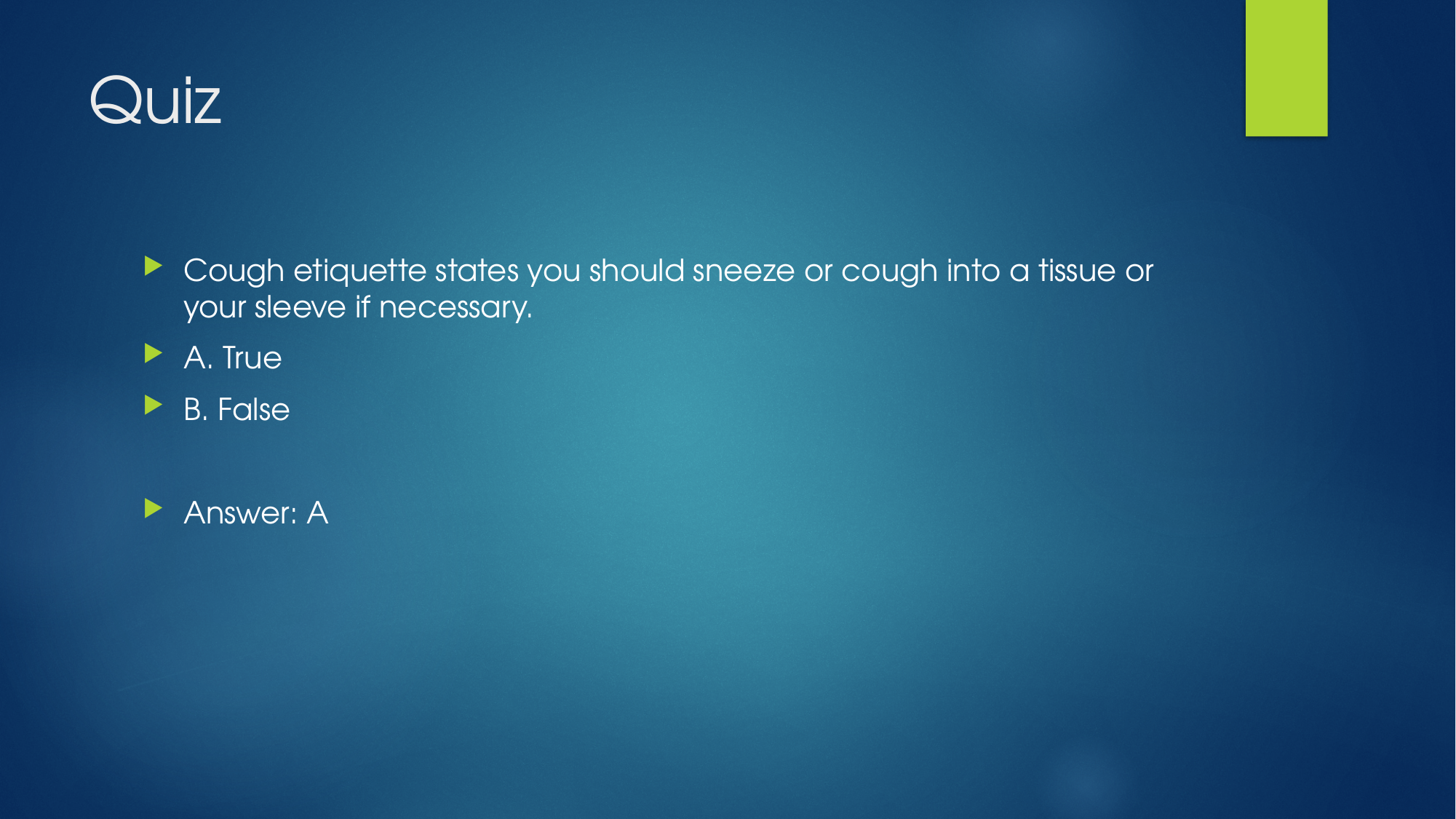

# Quiz
Cough etiquette states you should sneeze or cough into a tissue or your sleeve if necessary.
A. True
B. False

Answer: A